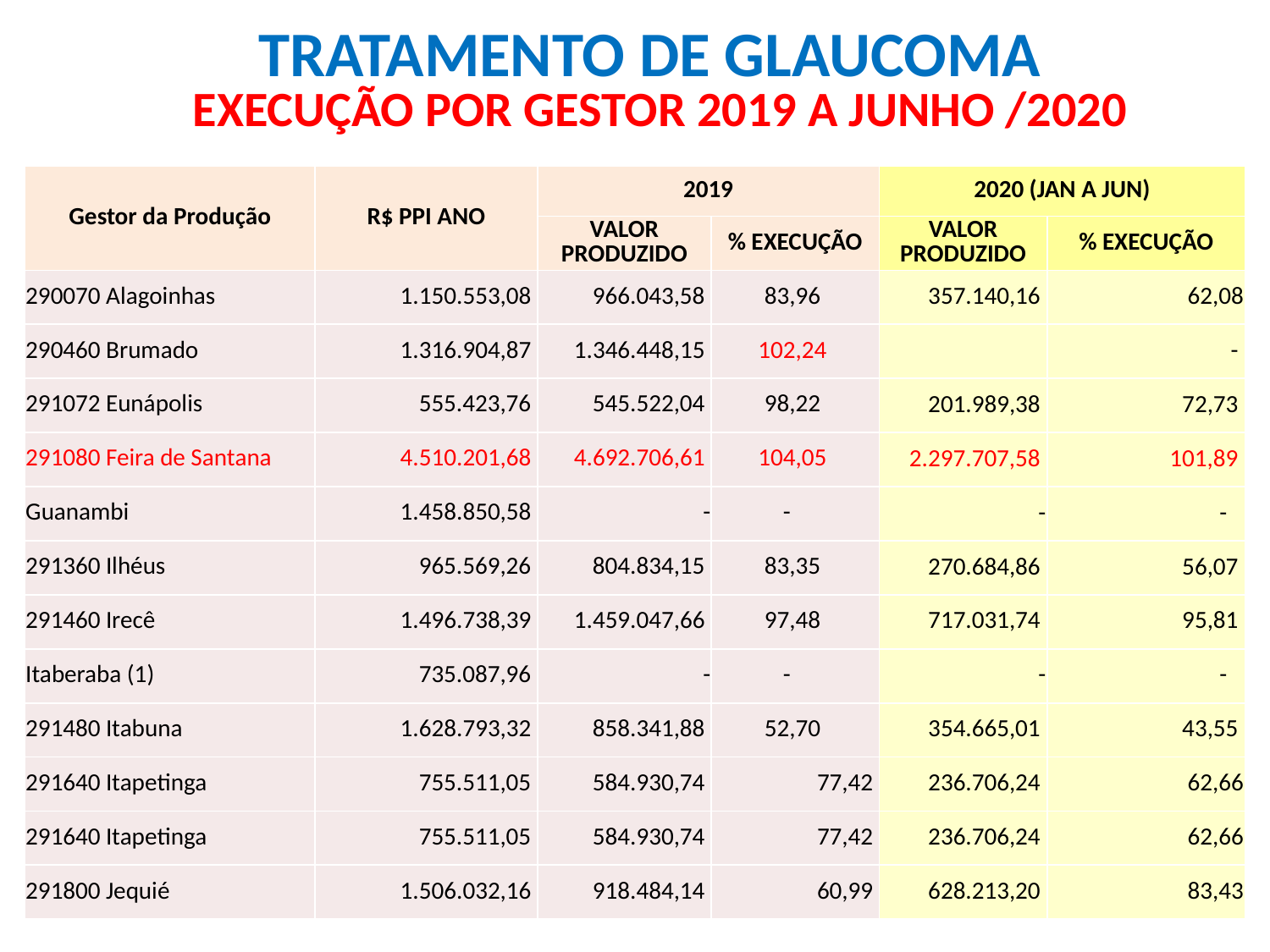

TRATAMENTO DE GLAUCOMA
# EXECUÇÃO POR GESTOR 2019 A JUNHO /2020
| Gestor da Produção | R$ PPI ANO | 2019 |  | 2020 (JAN A JUN) |  |
| --- | --- | --- | --- | --- | --- |
|  |  | VALOR PRODUZIDO | % EXECUÇÃO | VALOR PRODUZIDO | % EXECUÇÃO |
| 290070 Alagoinhas | 1.150.553,08 | 966.043,58 | 83,96 | 357.140,16 | 62,08 |
| 290460 Brumado | 1.316.904,87 | 1.346.448,15 | 102,24 |  | - |
| 291072 Eunápolis | 555.423,76 | 545.522,04 | 98,22 | 201.989,38 | 72,73 |
| 291080 Feira de Santana | 4.510.201,68 | 4.692.706,61 | 104,05 | 2.297.707,58 | 101,89 |
| Guanambi | 1.458.850,58 | - | - | - | - |
| 291360 Ilhéus | 965.569,26 | 804.834,15 | 83,35 | 270.684,86 | 56,07 |
| 291460 Irecê | 1.496.738,39 | 1.459.047,66 | 97,48 | 717.031,74 | 95,81 |
| Itaberaba (1) | 735.087,96 | - | - | - | - |
| 291480 Itabuna | 1.628.793,32 | 858.341,88 | 52,70 | 354.665,01 | 43,55 |
| 291640 Itapetinga | 755.511,05 | 584.930,74 | 77,42 | 236.706,24 | 62,66 |
| 291640 Itapetinga | 755.511,05 | 584.930,74 | 77,42 | 236.706,24 | 62,66 |
| 291800 Jequié | 1.506.032,16 | 918.484,14 | 60,99 | 628.213,20 | 83,43 |